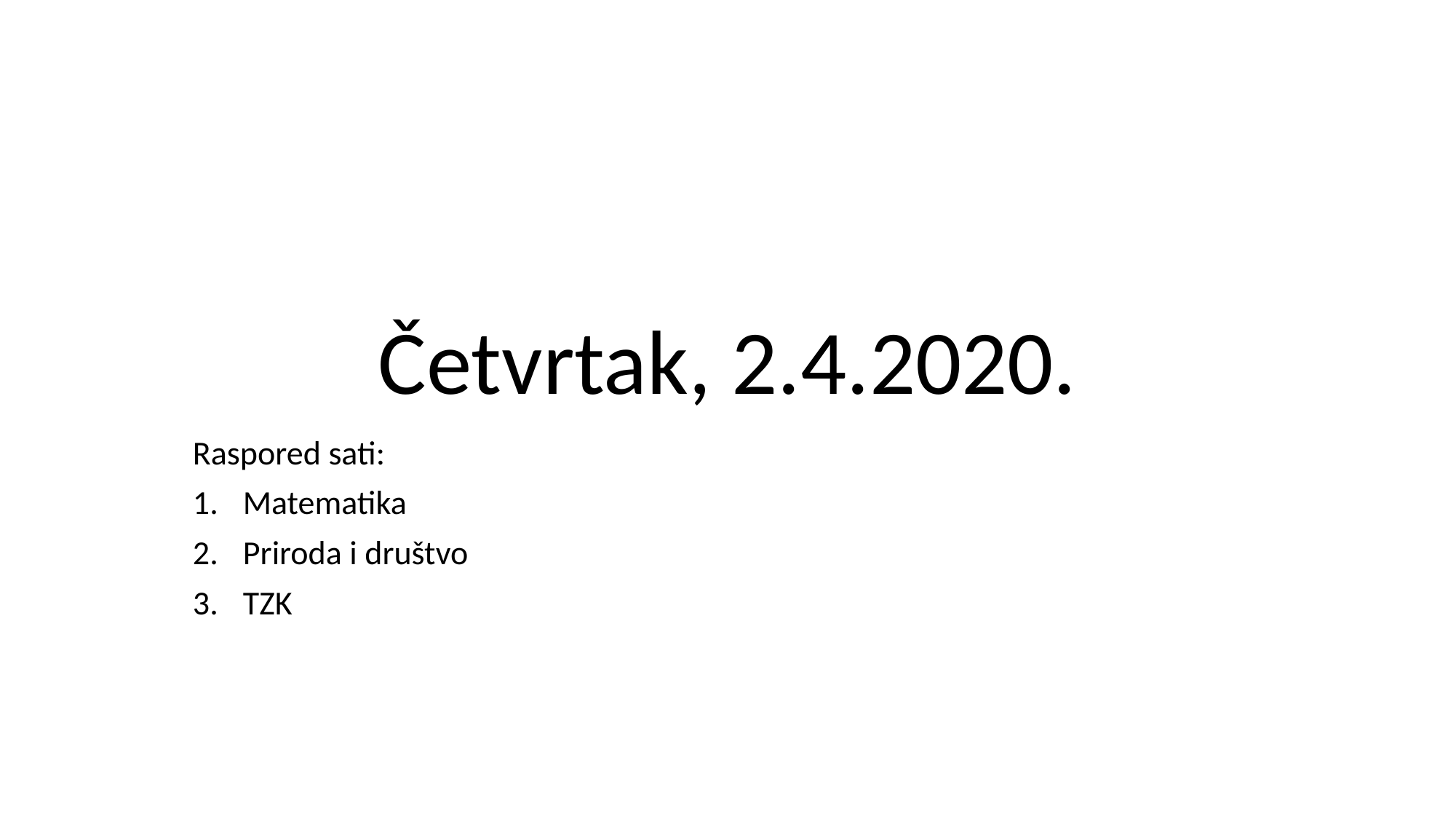

# Četvrtak, 2.4.2020.
Raspored sati:
Matematika
Priroda i društvo
TZK